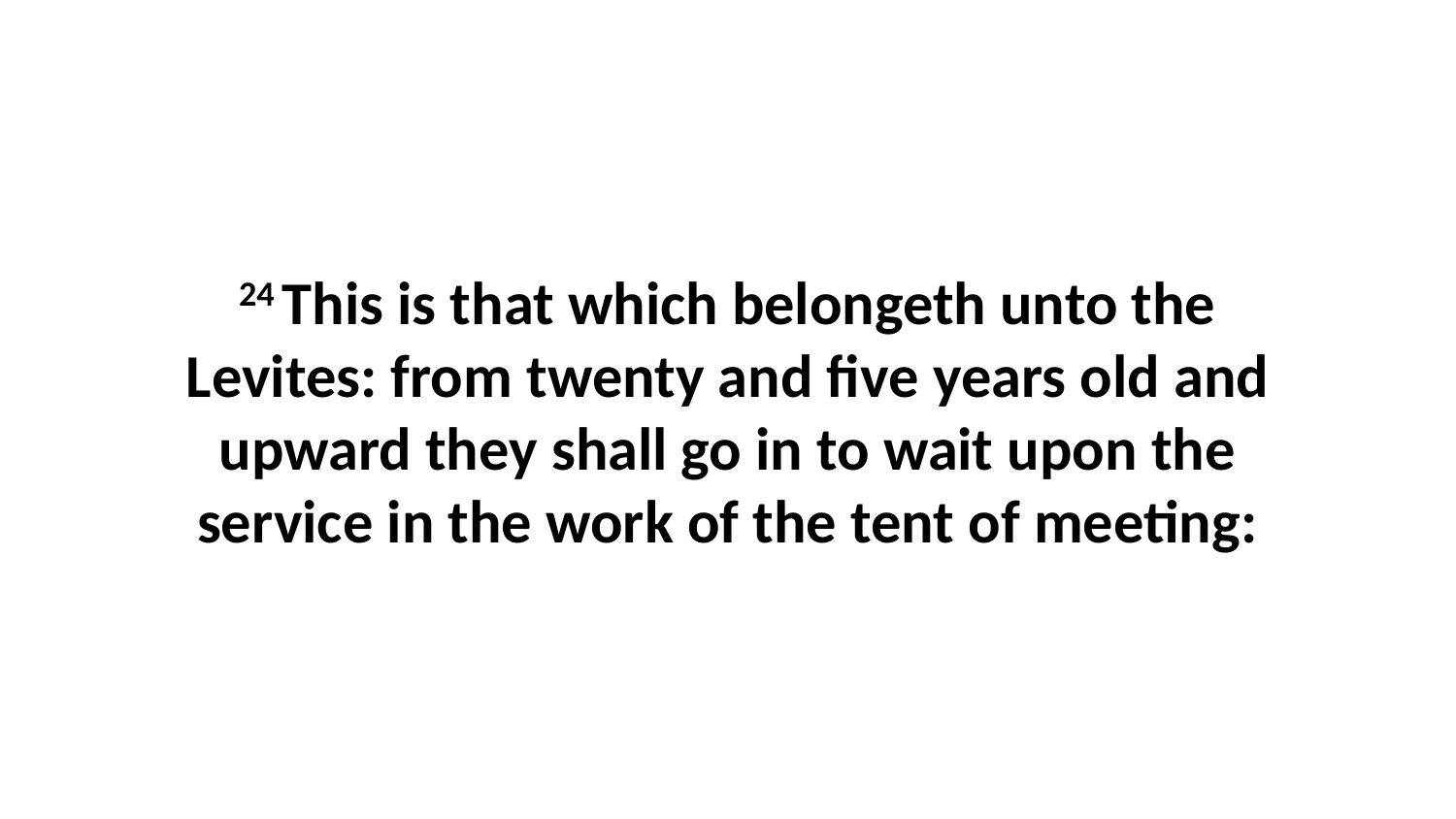

24 This is that which belongeth unto the Levites: from twenty and five years old and upward they shall go in to wait upon the service in the work of the tent of meeting: